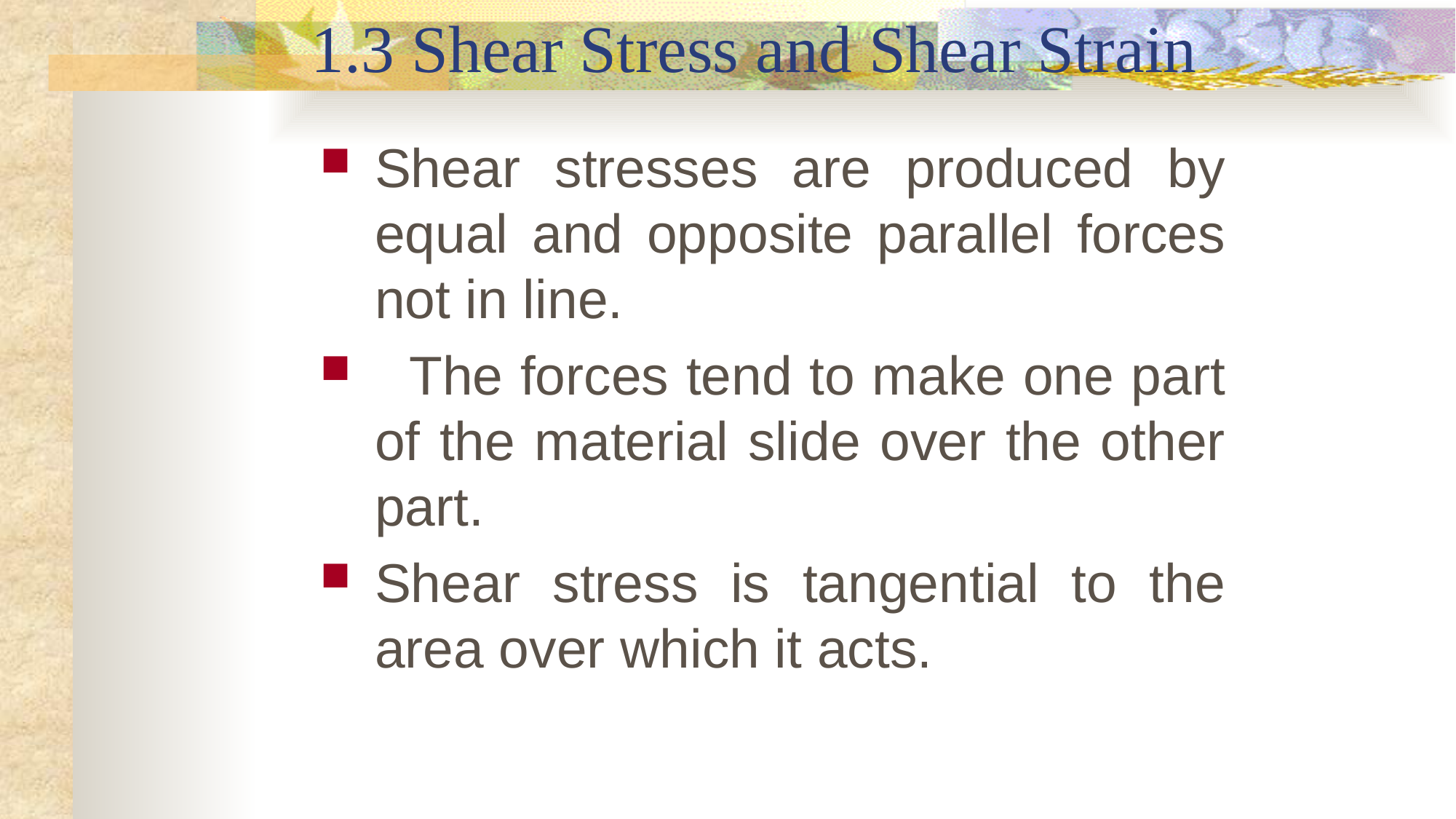

# 1.3 Shear Stress and Shear Strain
Shear stresses are produced by equal and opposite parallel forces not in line.
  The forces tend to make one part of the material slide over the other part.
Shear stress is tangential to the area over which it acts.